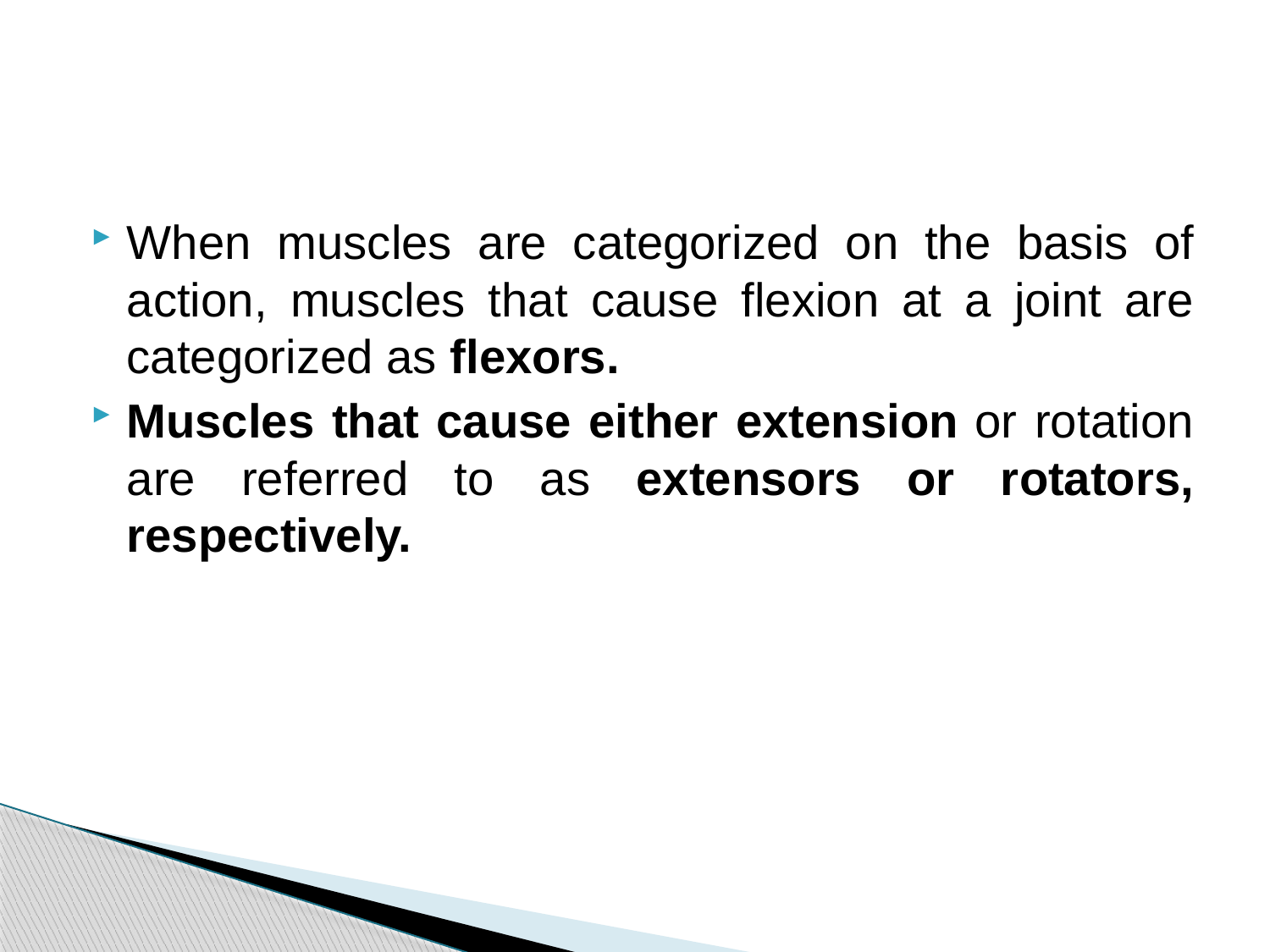

#
When muscles are categorized on the basis of action, muscles that cause flexion at a joint are categorized as flexors.
Muscles that cause either extension or rotation are referred to as extensors or rotators, respectively.